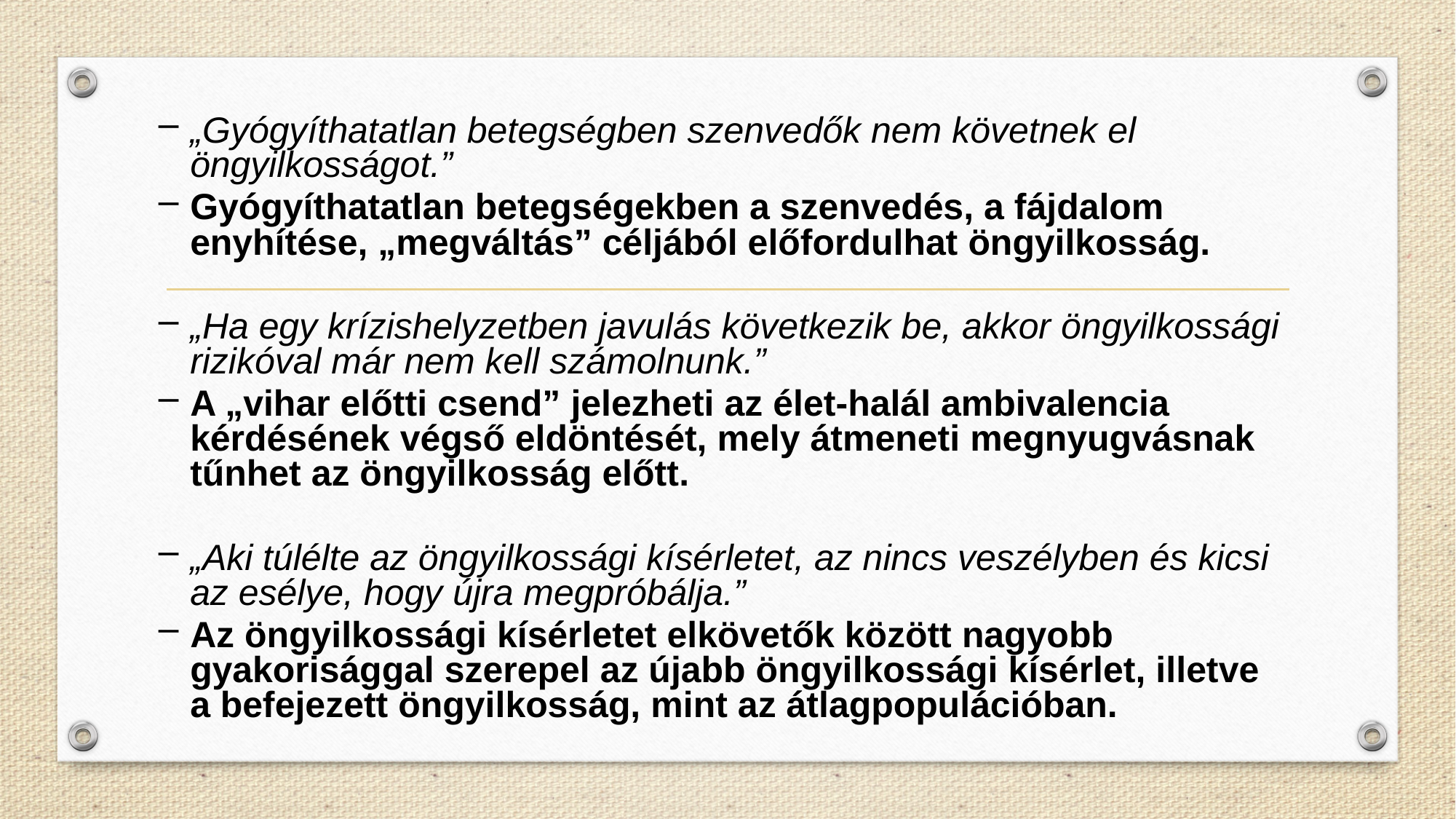

„Gyógyíthatatlan betegségben szenvedők nem követnek el öngyilkosságot.”
Gyógyíthatatlan betegségekben a szenvedés, a fájdalom enyhítése, „megváltás” céljából előfordulhat öngyilkosság.

„Ha egy krízishelyzetben javulás következik be, akkor öngyilkossági rizikóval már nem kell számolnunk.”
A „vihar előtti csend” jelezheti az élet-halál ambivalencia kérdésének végső eldöntését, mely átmeneti megnyugvásnak tűnhet az öngyilkosság előtt.

„Aki túlélte az öngyilkossági kísérletet, az nincs veszélyben és kicsi az esélye, hogy újra megpróbálja.”
Az öngyilkossági kísérletet elkövetők között nagyobb gyakorisággal szerepel az újabb öngyilkossági kísérlet, illetve a befejezett öngyilkosság, mint az átlagpopulációban.